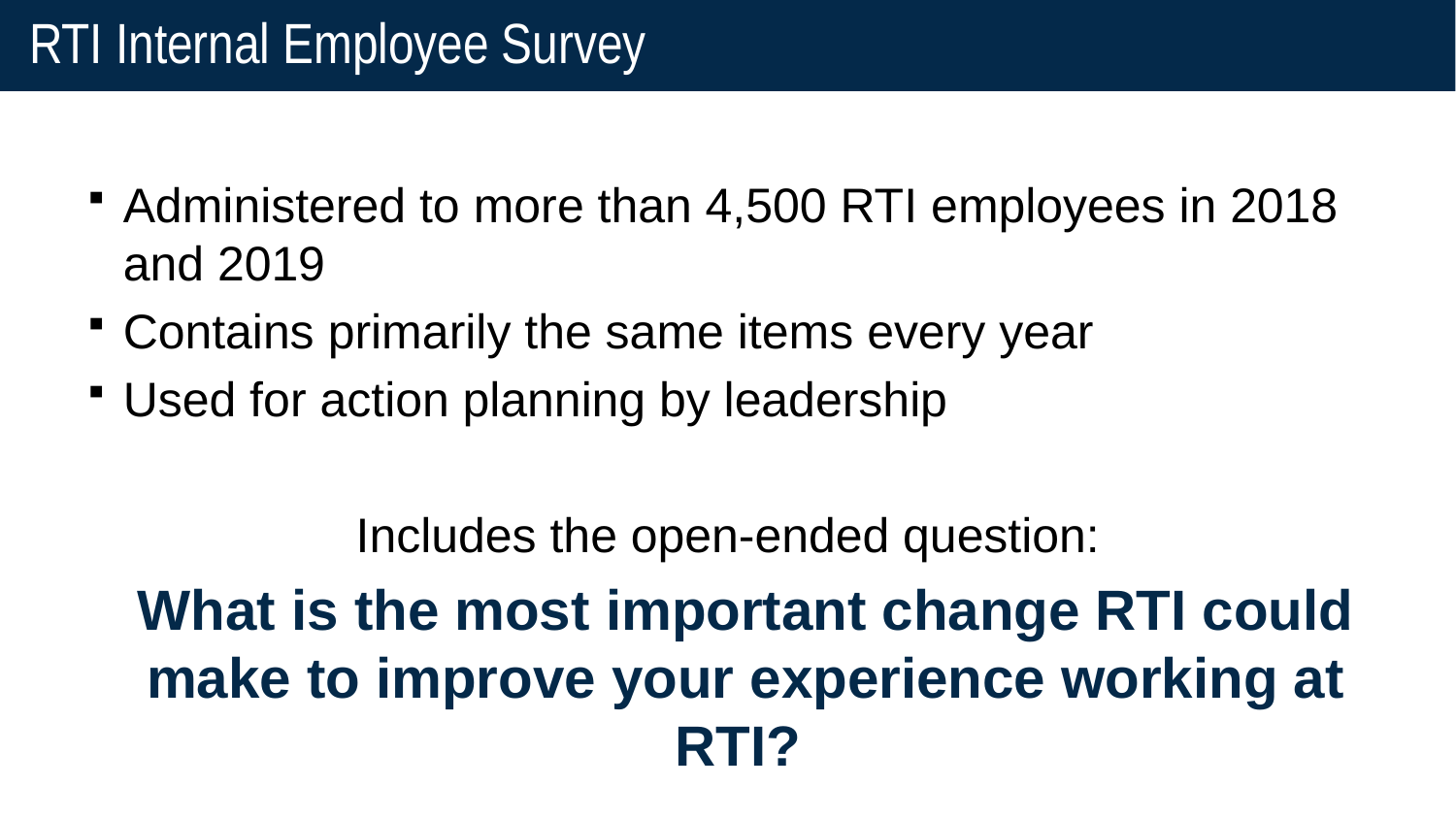

# RTI Internal Employee Survey
Administered to more than 4,500 RTI employees in 2018 and 2019
Contains primarily the same items every year
Used for action planning by leadership

Includes the open-ended question:
What is the most important change RTI could make to improve your experience working at RTI?